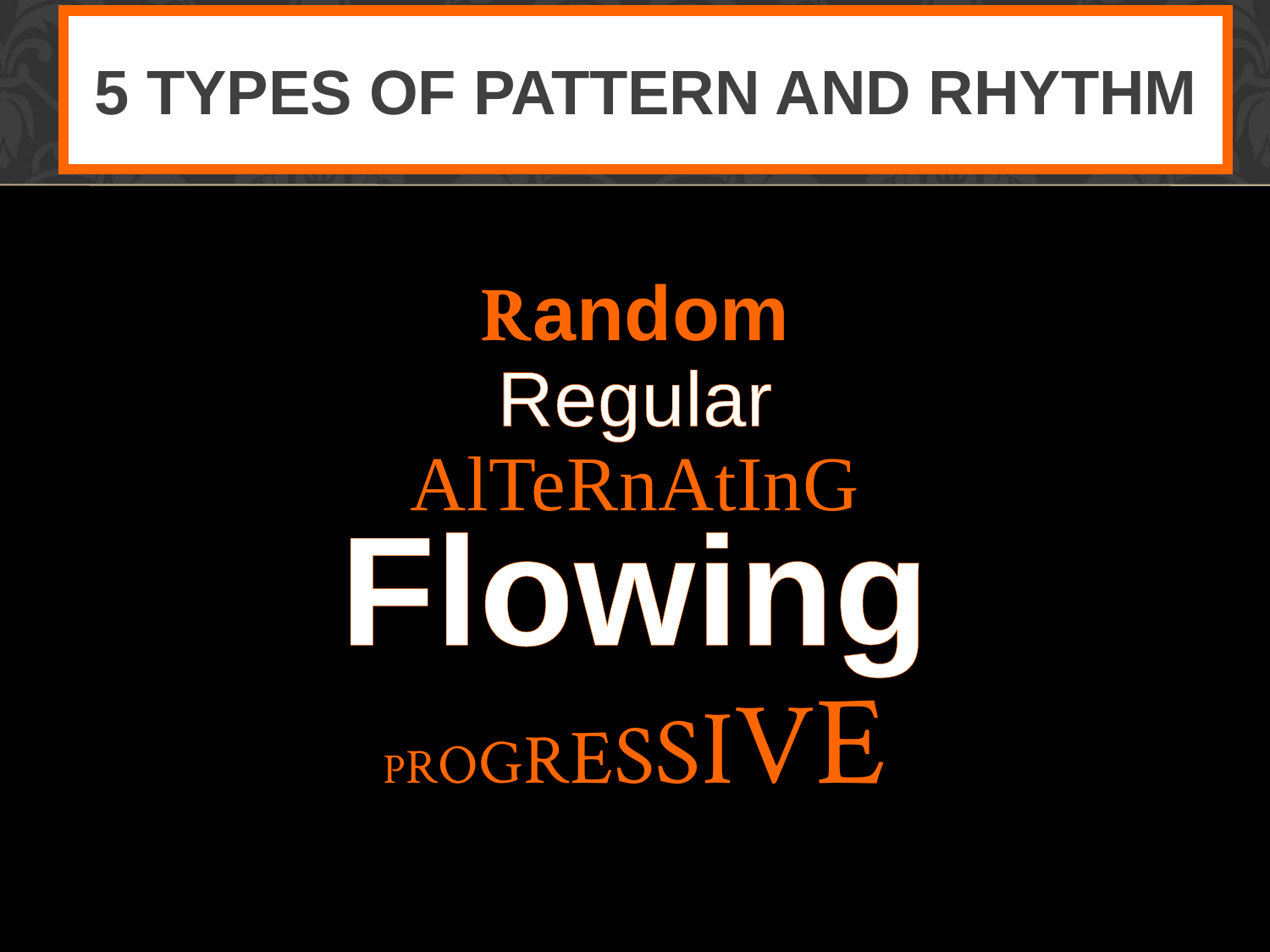

# 5 types of Pattern and Rhythm
Random
Regular
AlTeRnAtInG
Flowing
PROGRESSIVE